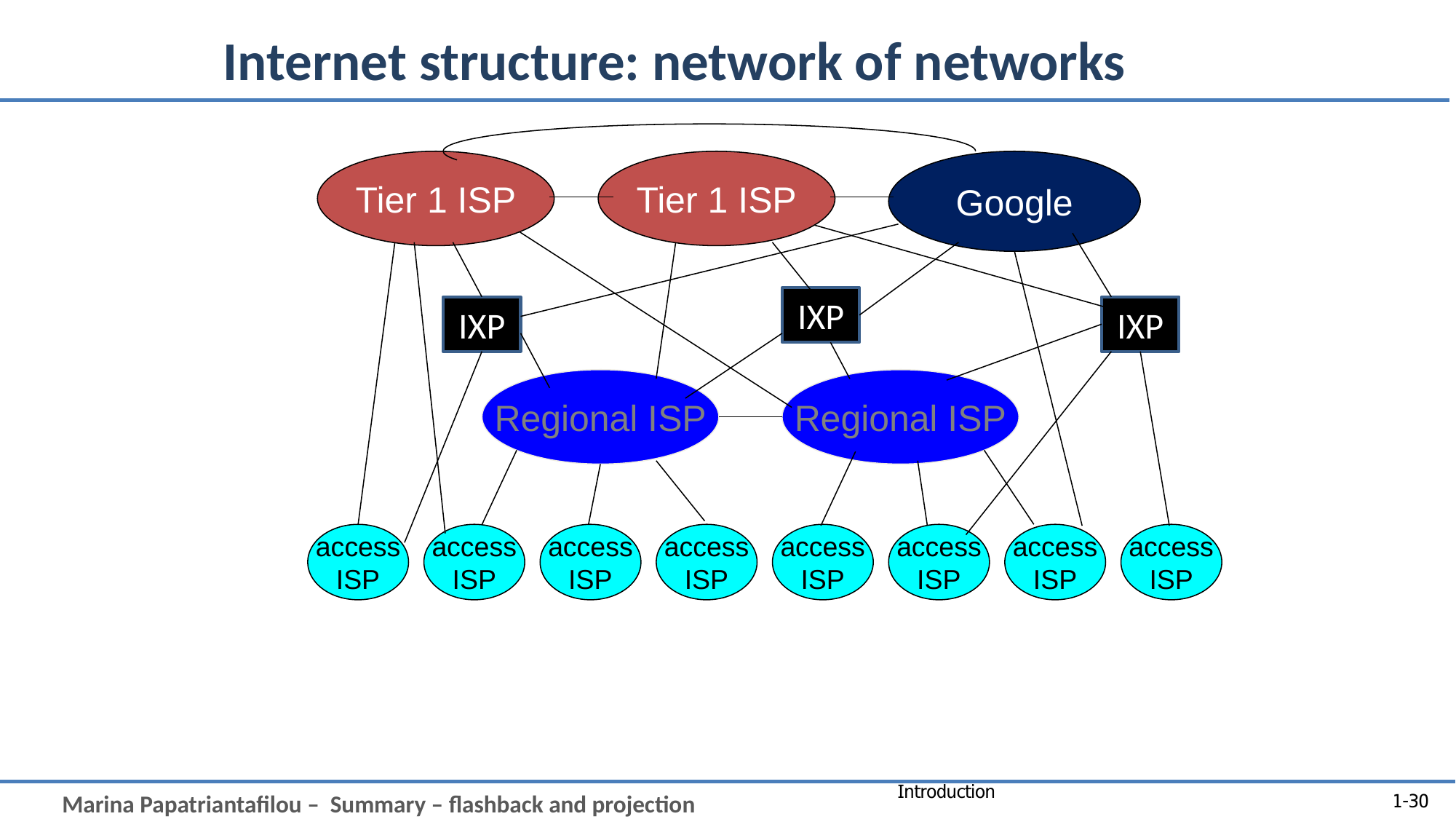

Internet structure: network of networks

Tier 1 ISP
Tier 1 ISP
Google
IXP
IXP
IXP
Regional ISP
Regional ISP
access
ISP
access
ISP
access
ISP
access
ISP
access
ISP
access
ISP
access
ISP
access
ISP
Introduction
1-30